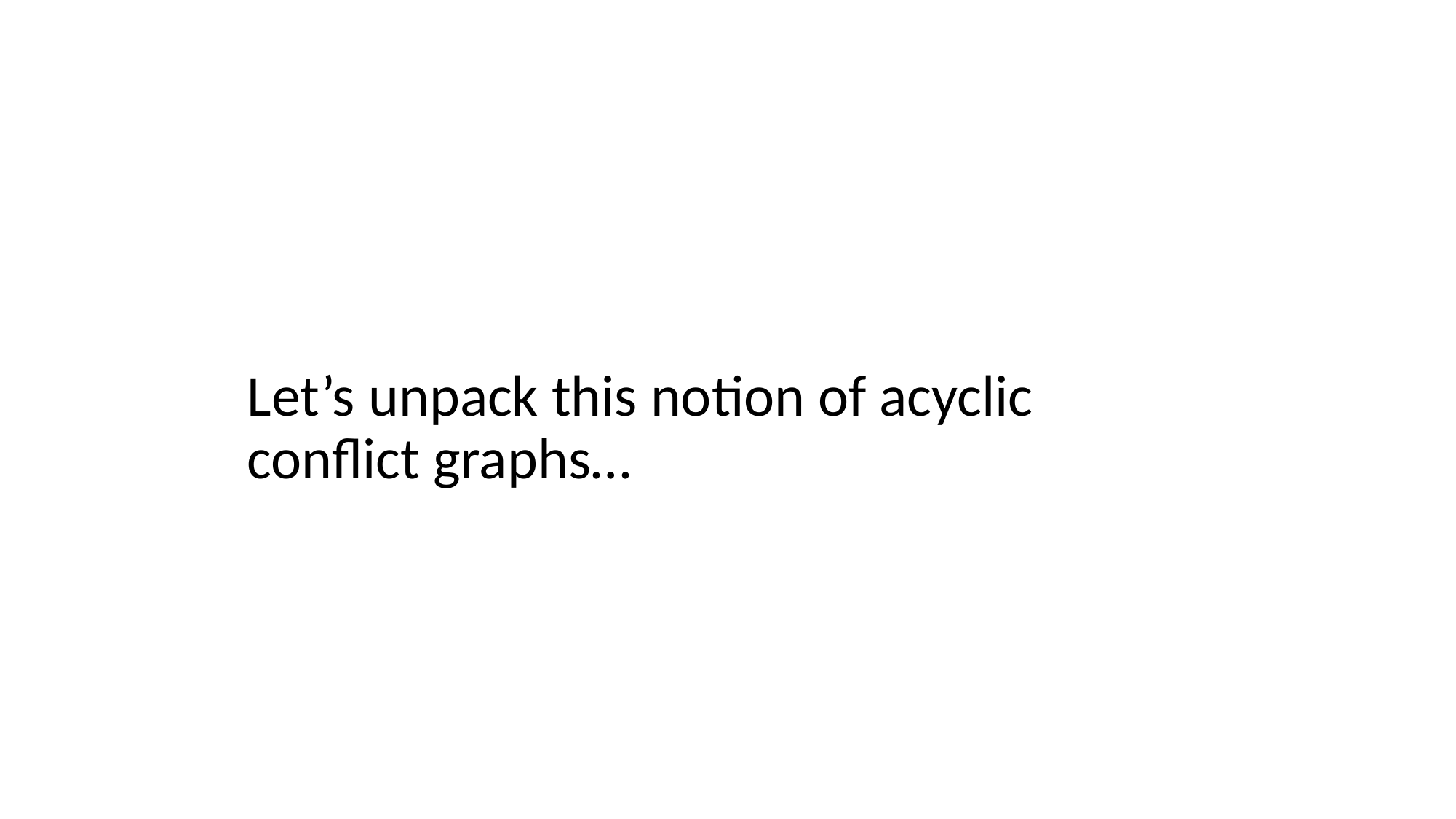

# Let’s unpack this notion of acyclic conflict graphs…